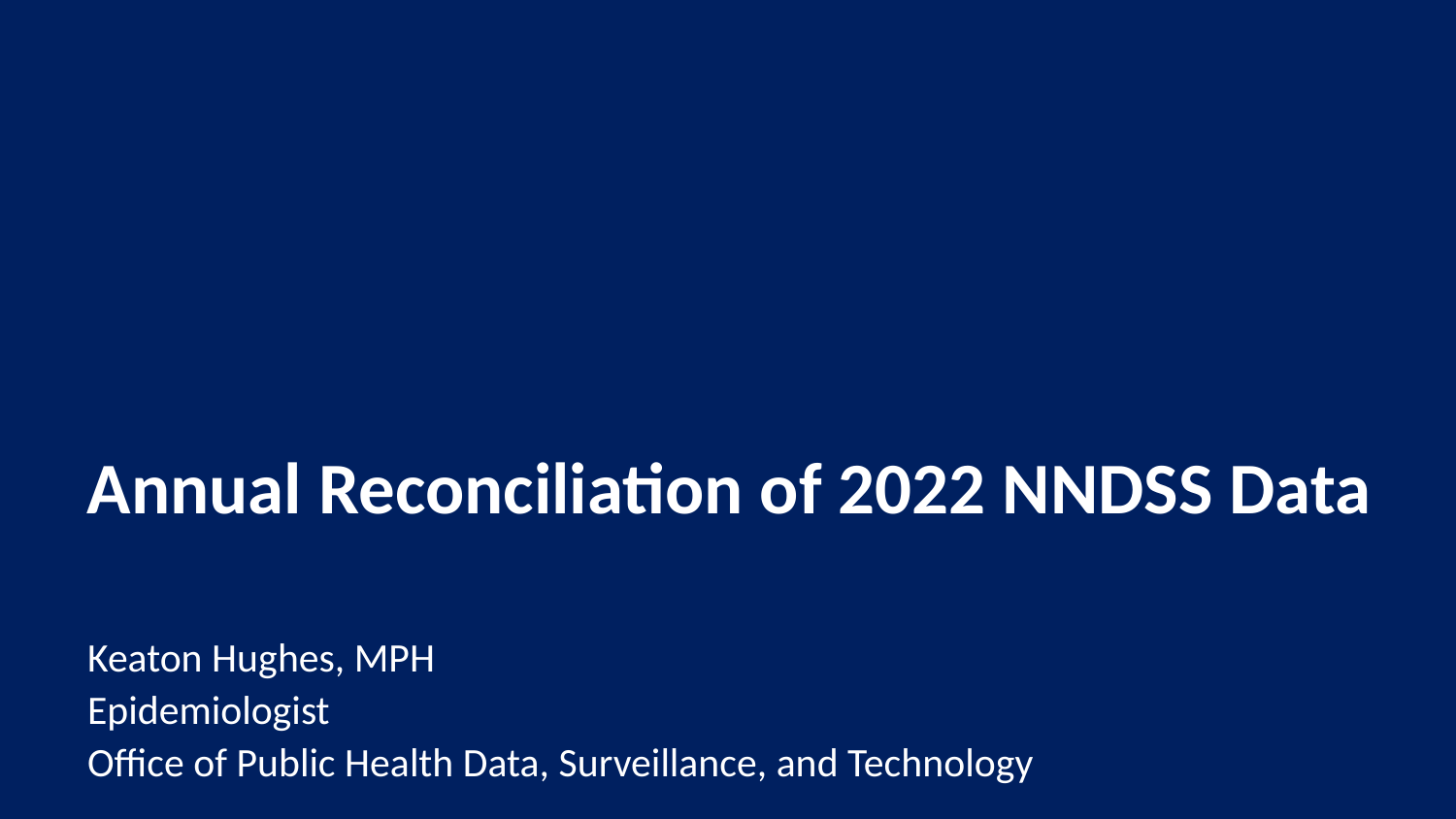

# Annual Reconciliation of 2022 NNDSS Data
Keaton Hughes, MPH
Epidemiologist
Office of Public Health Data, Surveillance, and Technology